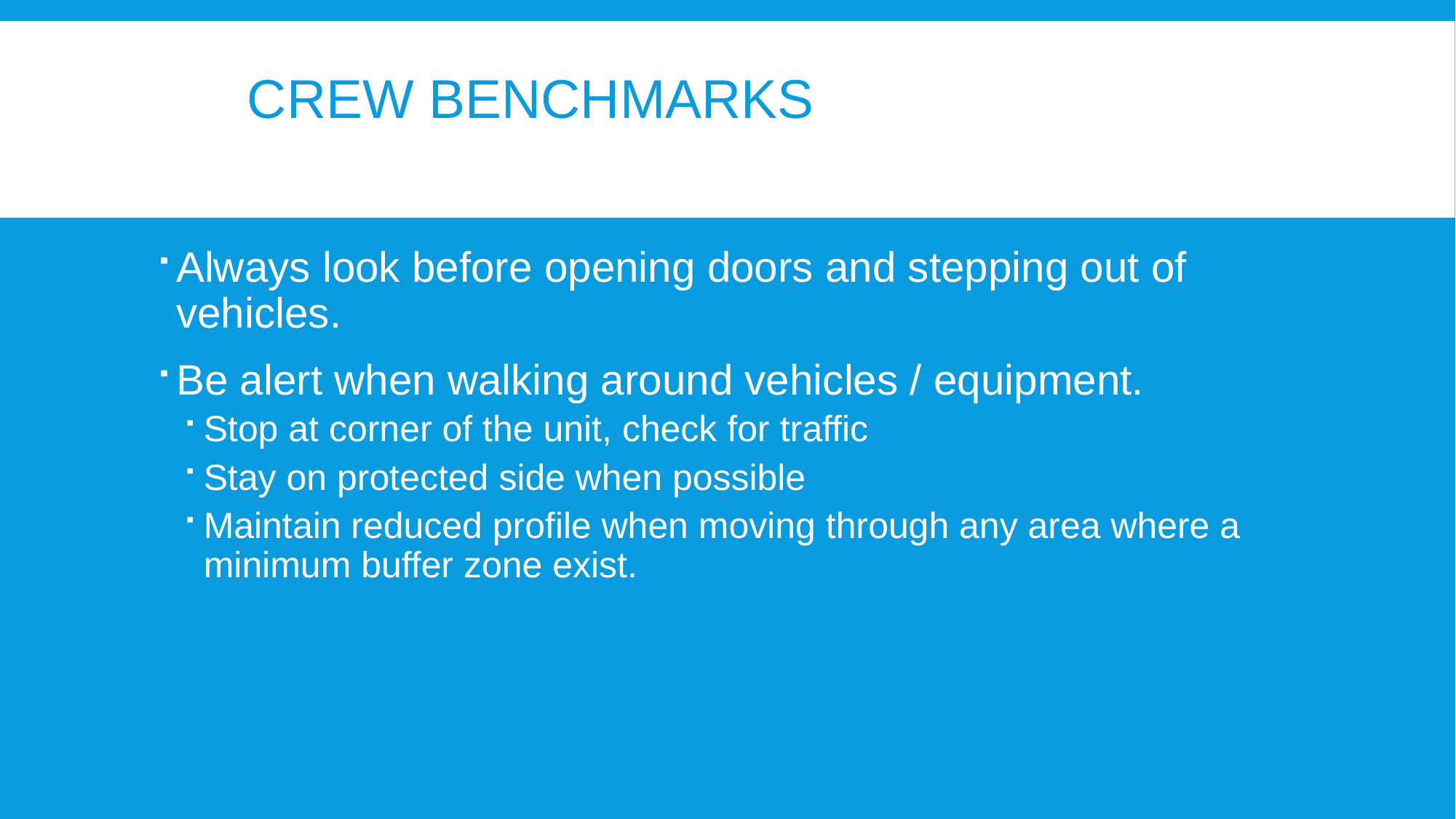

# Crew Benchmarks
Always look before opening doors and stepping out of vehicles.
Be alert when walking around vehicles / equipment.
Stop at corner of the unit, check for traffic
Stay on protected side when possible
Maintain reduced profile when moving through any area where a minimum buffer zone exist.